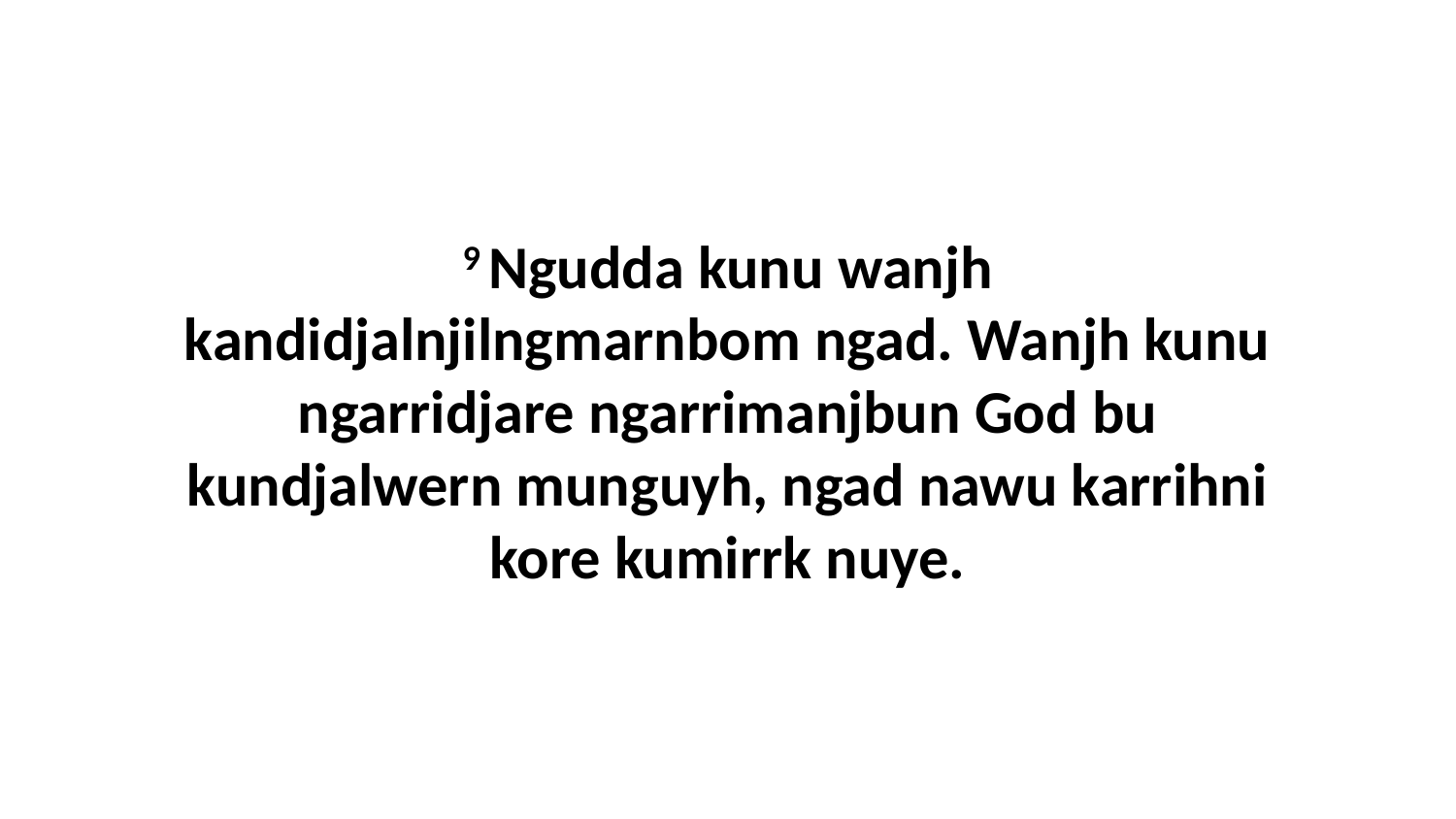

9 Ngudda kunu wanjh kandidjalnjilngmarnbom ngad. Wanjh kunu ngarridjare ngarrimanjbun God bu kundjalwern munguyh, ngad nawu karrihni kore kumirrk nuye.